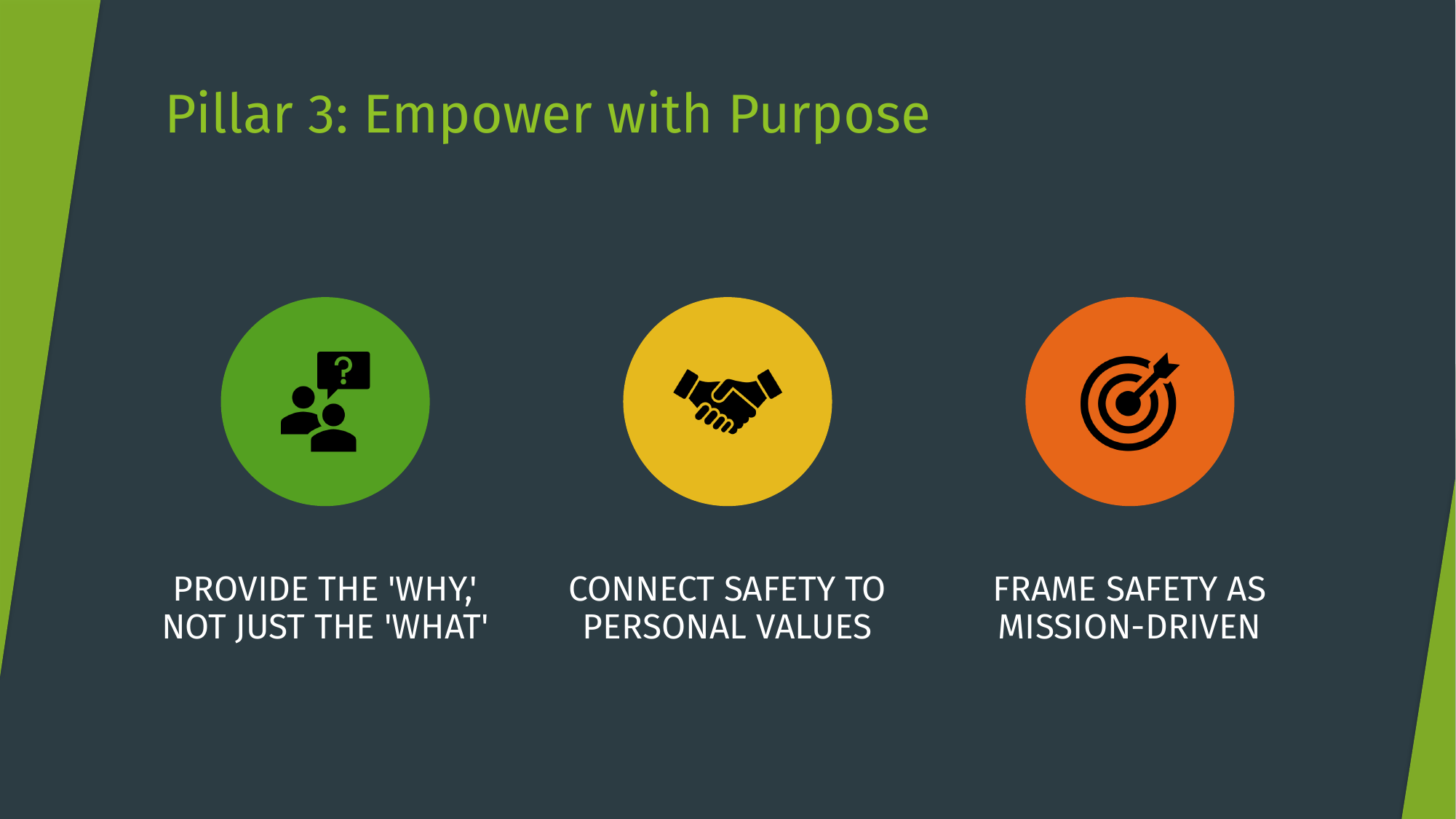

# Pillar 3: Empower with Purpose
Provide the 'why,' not just the 'what'
Connect safety to personal values
Frame safety as mission-driven